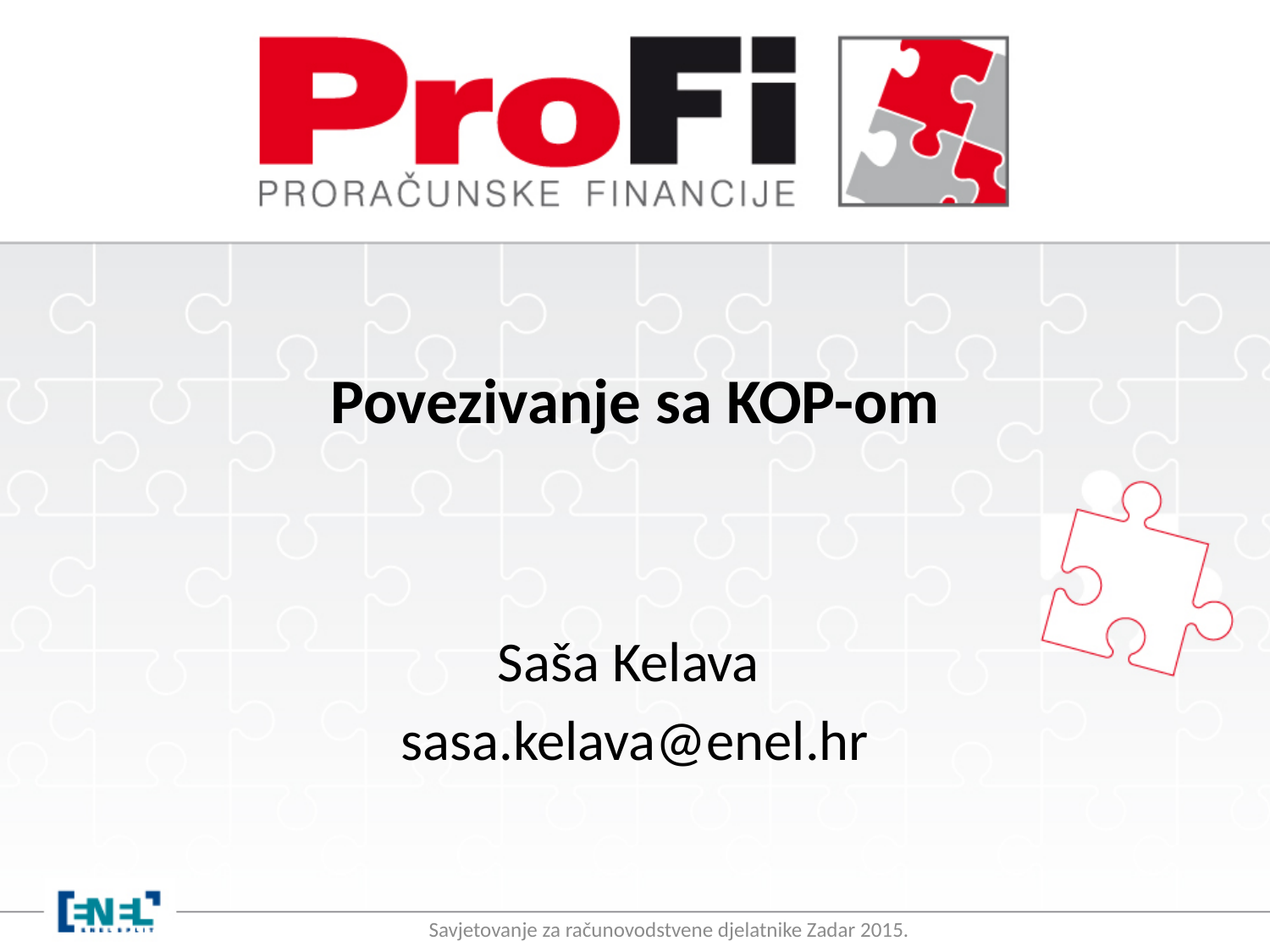

# Povezivanje sa KOP-om

Saša Kelava
sasa.kelava@enel.hr